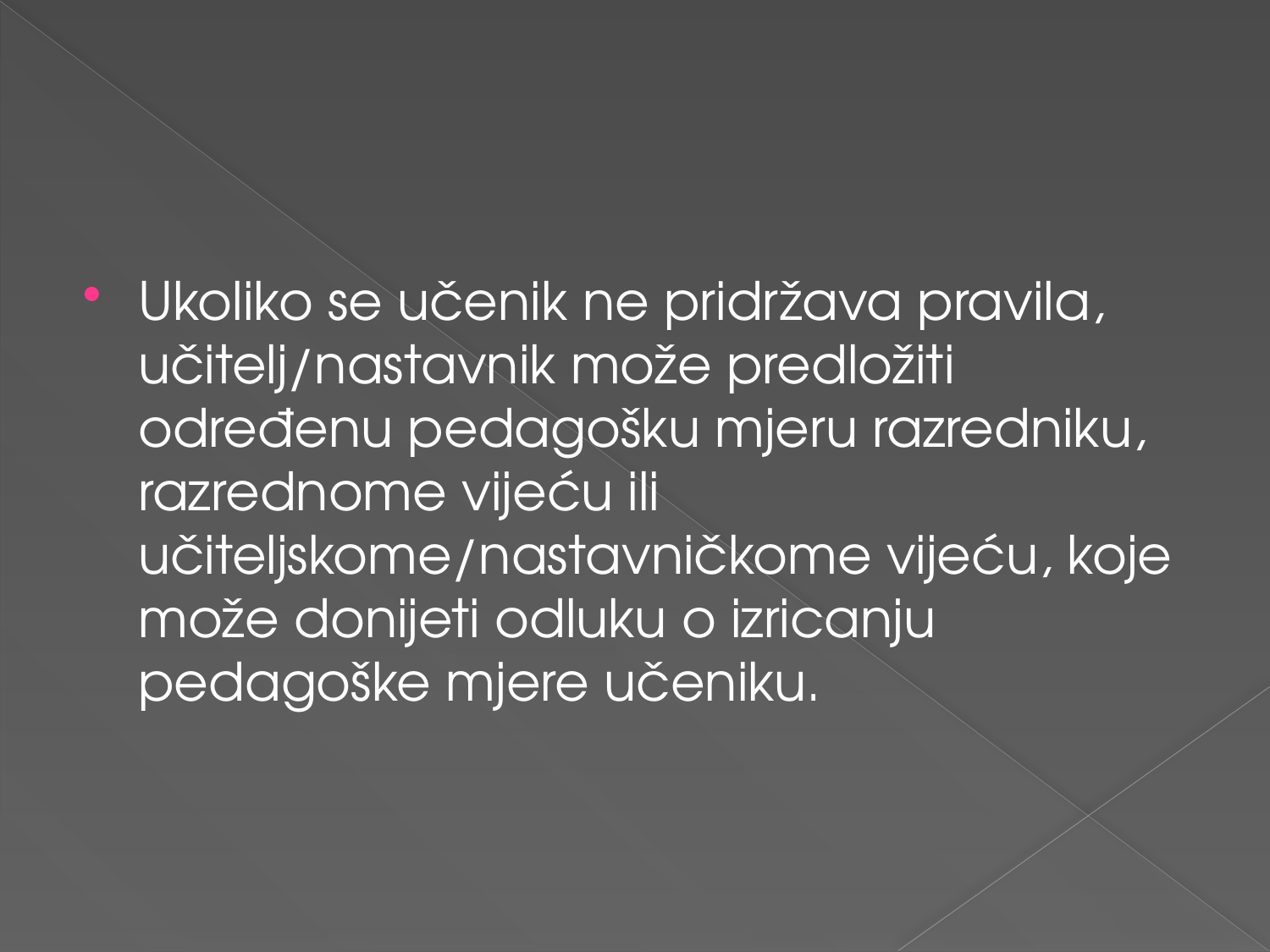

#
Ukoliko se učenik ne pridržava pravila, učitelj/nastavnik može predložiti određenu pedagošku mjeru razredniku, razrednome vijeću ili učiteljskome/nastavničkome vijeću, koje može donijeti odluku o izricanju pedagoške mjere učeniku.